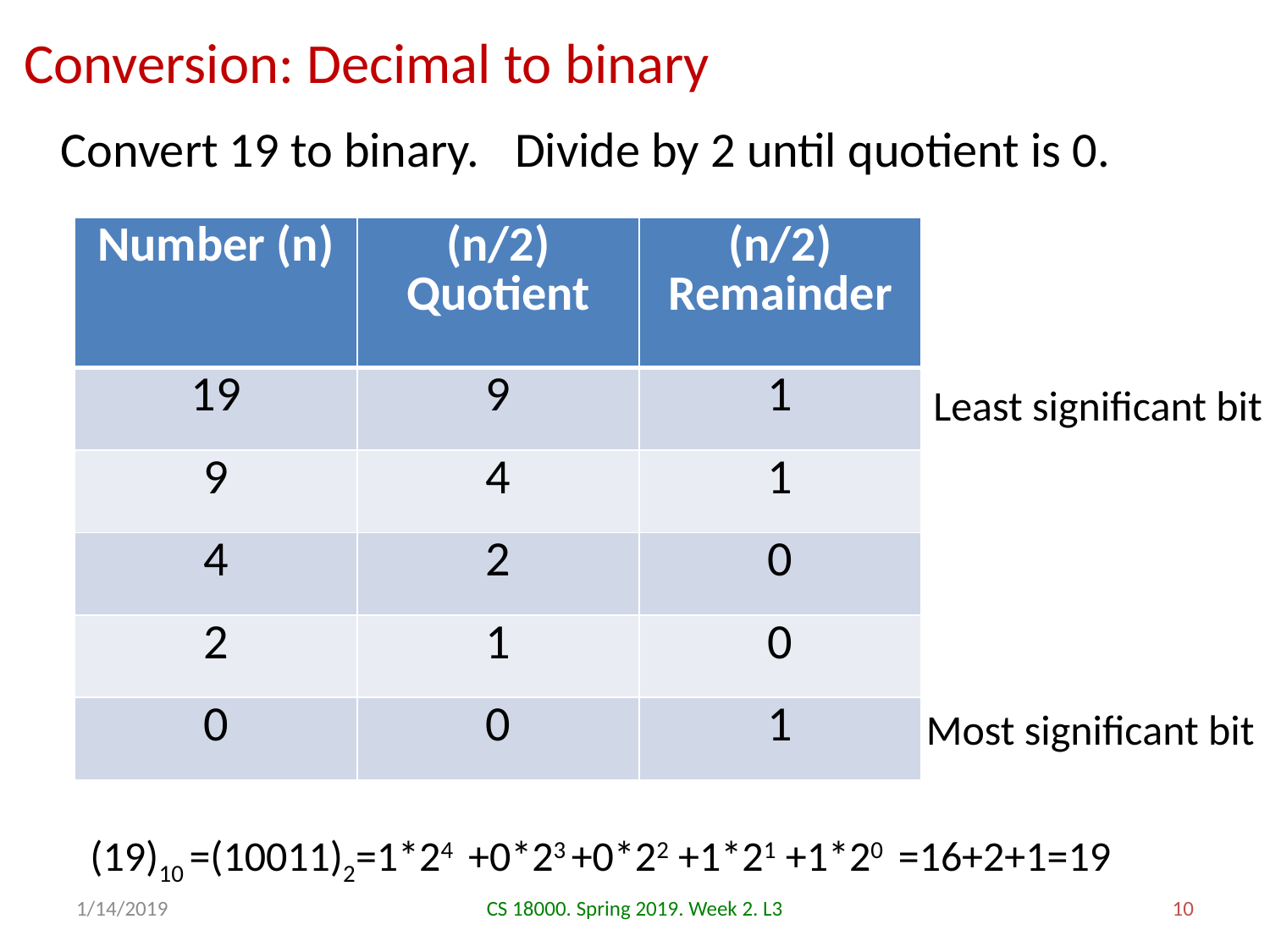

# Conversion: Decimal to binary
Convert 19 to binary.
Divide by 2 until quotient is 0.
| Number (n) | (n/2) Quotient | (n/2) Remainder |
| --- | --- | --- |
| 19 | 9 | 1 |
| 9 | 4 | 1 |
| 4 | 2 | 0 |
| 2 | 1 | 0 |
| 0 | 0 | 1 |
Least significant bit
Most significant bit
(19)10 =(10011)2=1*24  +0*23 +0*22 +1*21 +1*20  =16+2+1=19
1/14/2019
CS 18000. Spring 2019. Week 2. L3
10